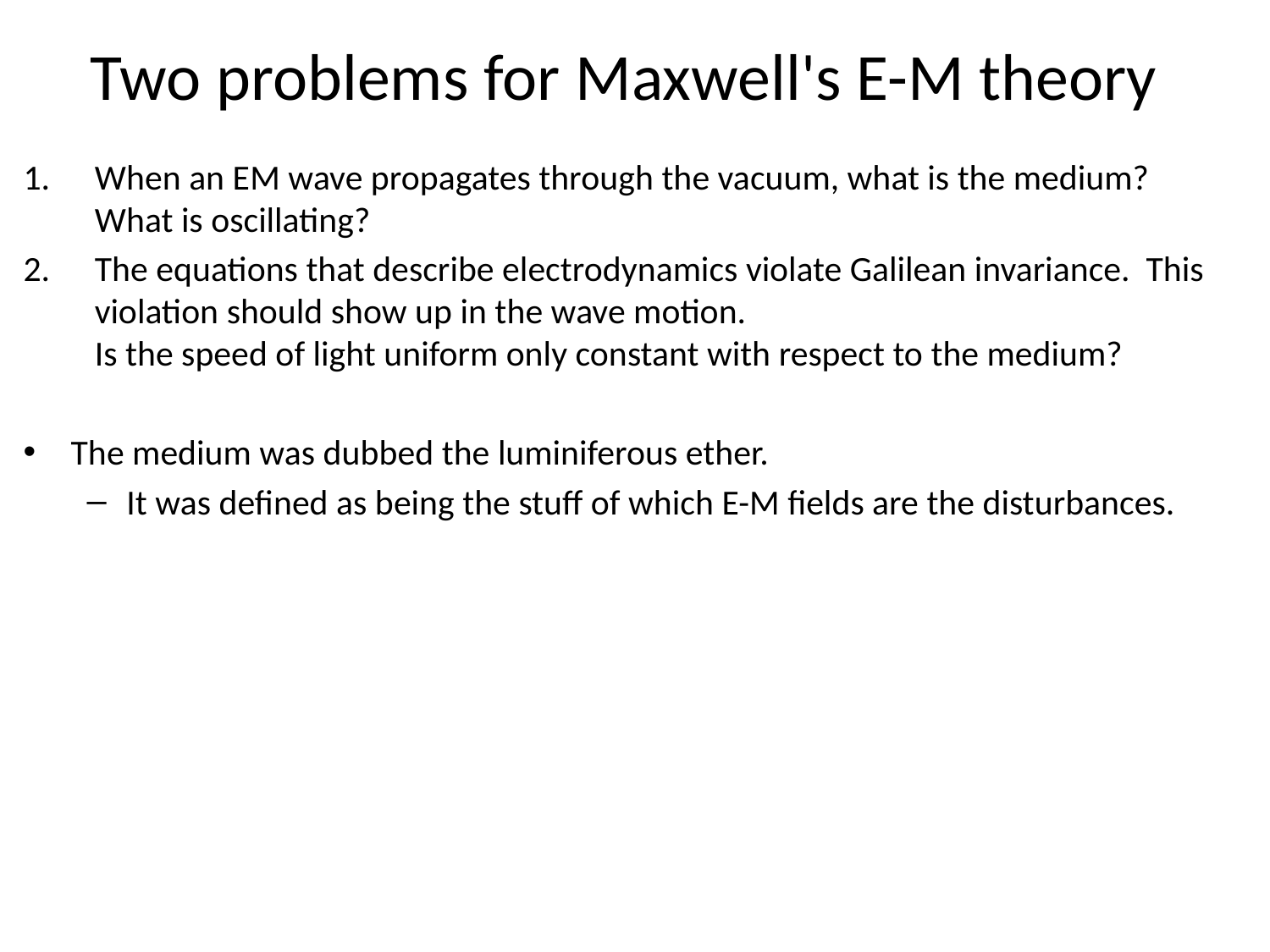

# Two problems for Maxwell's E-M theory
When an EM wave propagates through the vacuum, what is the medium?  What is oscillating?
The equations that describe electrodynamics violate Galilean invariance.  This violation should show up in the wave motion.
Is the speed of light uniform only constant with respect to the medium?

The medium was dubbed the luminiferous ether.
It was defined as being the stuff of which E-M fields are the disturbances.